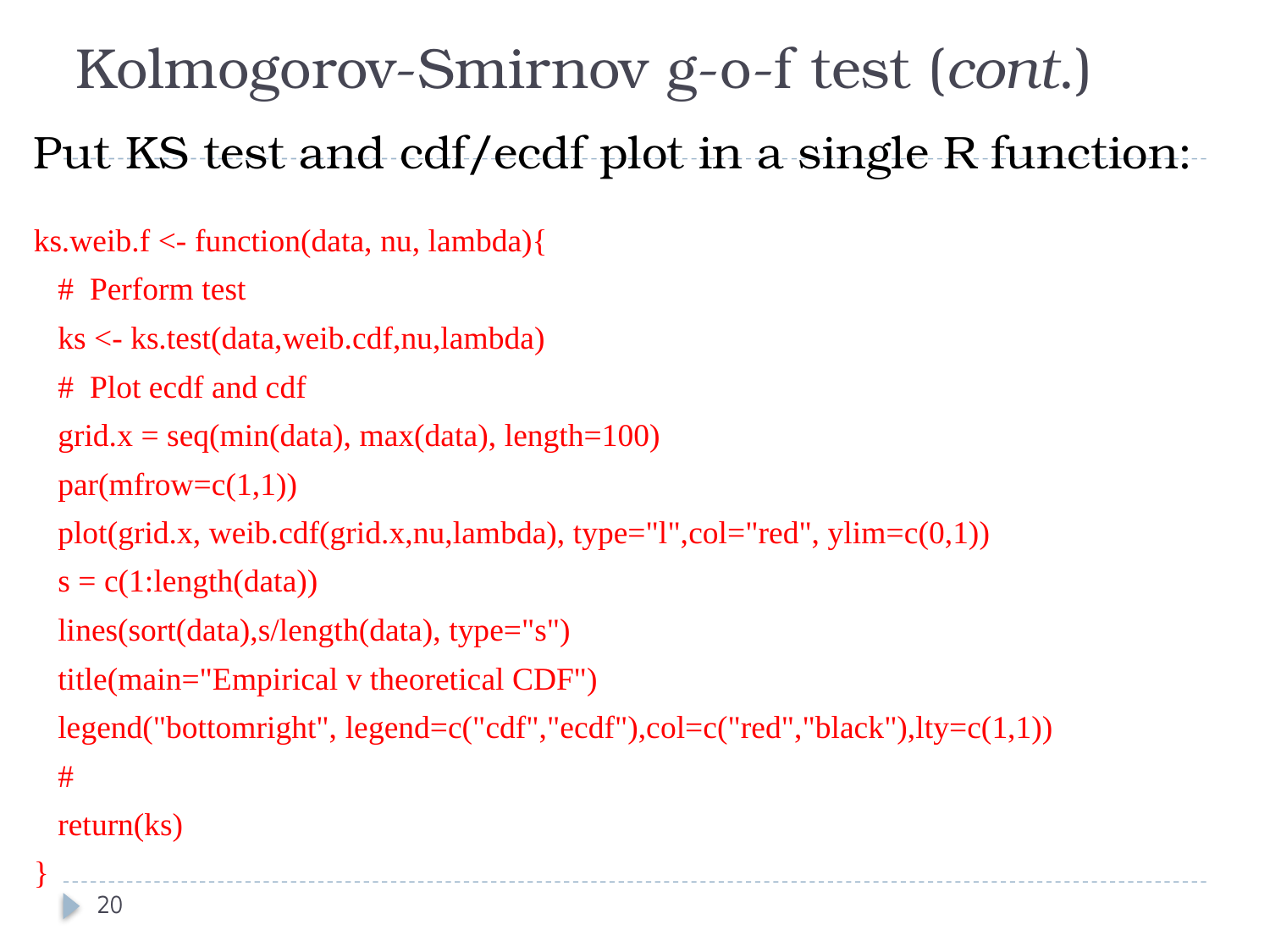

# Kolmogorov-Smirnov g-o-f test (cont.)
Put KS test and cdf/ecdf plot in a single R function:

ks.weib.f <- function(data, nu, lambda){
   #  Perform test
   ks <- ks.test(data,weib.cdf,nu,lambda)
   #  Plot ecdf and cdf
   grid.x = seq(min(data), max(data), length=100)
   par(mfrow=c(1,1))
   plot(grid.x, weib.cdf(grid.x,nu,lambda), type="l",col="red", ylim=c(0,1))
   s = c(1:length(data))
   lines(sort(data),s/length(data), type="s")
   title(main="Empirical v theoretical CDF")
   legend("bottomright", legend=c("cdf","ecdf"),col=c("red","black"),lty=c(1,1))
   #
   return(ks)
}

20